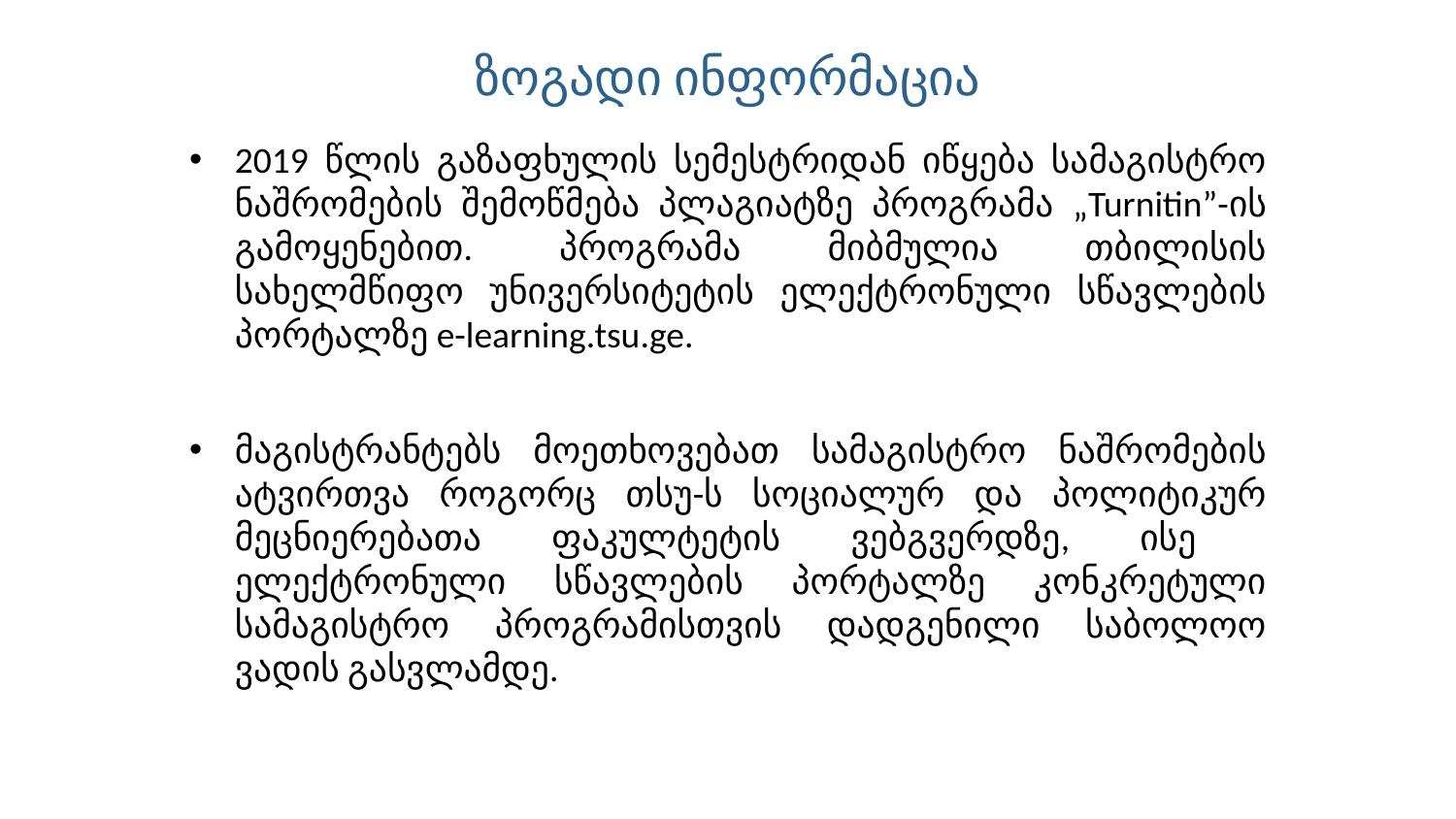

# ზოგადი ინფორმაცია
2019 წლის გაზაფხულის სემესტრიდან იწყება სამაგისტრო ნაშრომების შემოწმება პლაგიატზე პროგრამა „Turnitin”-ის გამოყენებით. პროგრამა მიბმულია თბილისის სახელმწიფო უნივერსიტეტის ელექტრონული სწავლების პორტალზე e-learning.tsu.ge.

მაგისტრანტებს მოეთხოვებათ სამაგისტრო ნაშრომების ატვირთვა როგორც თსუ-ს სოციალურ და პოლიტიკურ მეცნიერებათა ფაკულტეტის ვებგვერდზე, ისე  ელექტრონული სწავლების პორტალზე კონკრეტული სამაგისტრო პროგრამისთვის დადგენილი საბოლოო ვადის გასვლამდე.